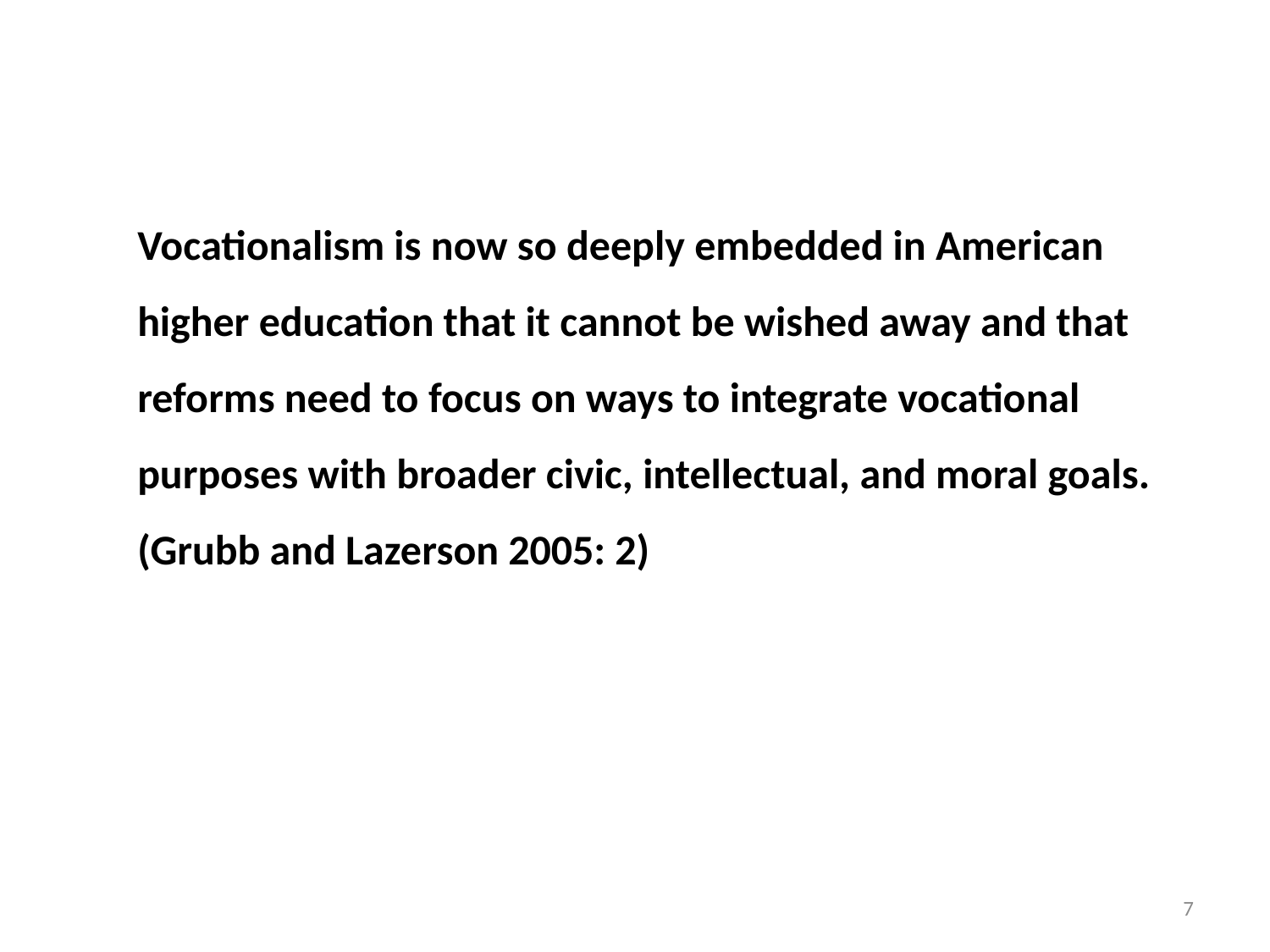

Vocationalism is now so deeply embedded in American higher education that it cannot be wished away and that reforms need to focus on ways to integrate vocational purposes with broader civic, intellectual, and moral goals.
(Grubb and Lazerson 2005: 2)

7